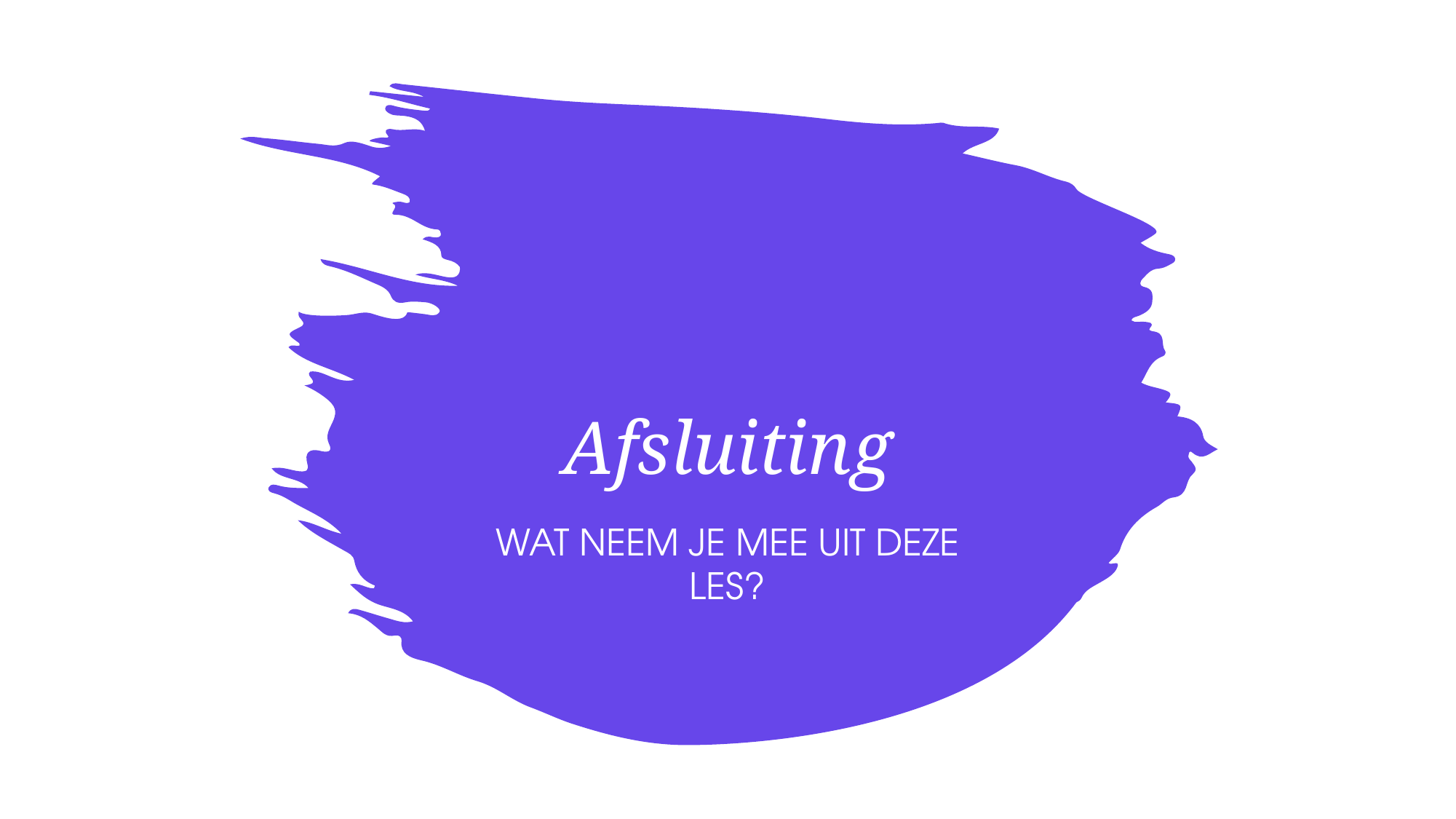

# Afsluiting
Wat neem je mee uit deze les?